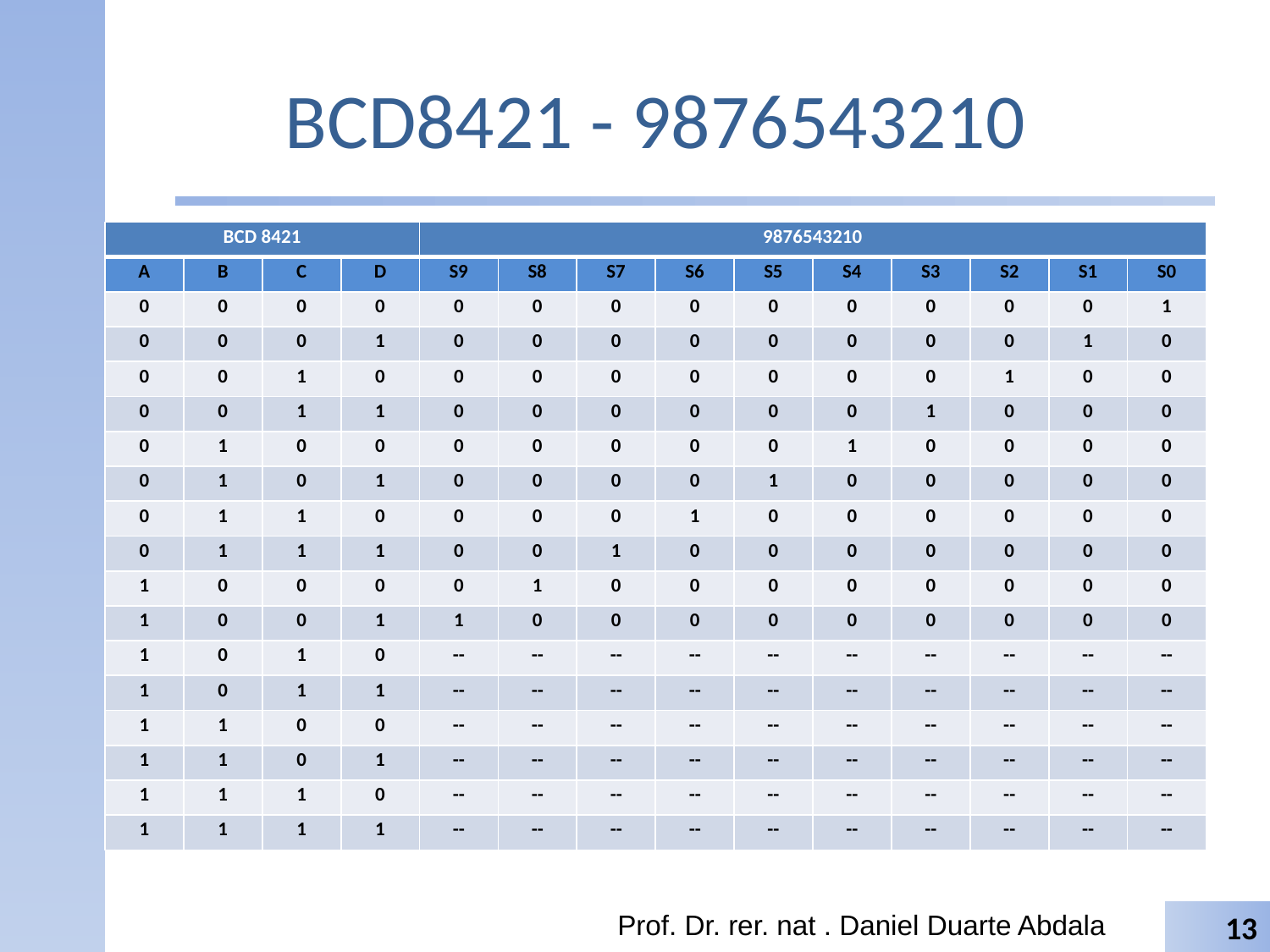

# BCD8421 - 9876543210
| BCD 8421 |  |  |  | 9876543210 |  |  |  |  |  |  |  |  |  |
| --- | --- | --- | --- | --- | --- | --- | --- | --- | --- | --- | --- | --- | --- |
| A | B | C | D | S9 | S8 | S7 | S6 | S5 | S4 | S3 | S2 | S1 | S0 |
| 0 | 0 | 0 | 0 | 0 | 0 | 0 | 0 | 0 | 0 | 0 | 0 | 0 | 1 |
| 0 | 0 | 0 | 1 | 0 | 0 | 0 | 0 | 0 | 0 | 0 | 0 | 1 | 0 |
| 0 | 0 | 1 | 0 | 0 | 0 | 0 | 0 | 0 | 0 | 0 | 1 | 0 | 0 |
| 0 | 0 | 1 | 1 | 0 | 0 | 0 | 0 | 0 | 0 | 1 | 0 | 0 | 0 |
| 0 | 1 | 0 | 0 | 0 | 0 | 0 | 0 | 0 | 1 | 0 | 0 | 0 | 0 |
| 0 | 1 | 0 | 1 | 0 | 0 | 0 | 0 | 1 | 0 | 0 | 0 | 0 | 0 |
| 0 | 1 | 1 | 0 | 0 | 0 | 0 | 1 | 0 | 0 | 0 | 0 | 0 | 0 |
| 0 | 1 | 1 | 1 | 0 | 0 | 1 | 0 | 0 | 0 | 0 | 0 | 0 | 0 |
| 1 | 0 | 0 | 0 | 0 | 1 | 0 | 0 | 0 | 0 | 0 | 0 | 0 | 0 |
| 1 | 0 | 0 | 1 | 1 | 0 | 0 | 0 | 0 | 0 | 0 | 0 | 0 | 0 |
| 1 | 0 | 1 | 0 | -- | -- | -- | -- | -- | -- | -- | -- | -- | -- |
| 1 | 0 | 1 | 1 | -- | -- | -- | -- | -- | -- | -- | -- | -- | -- |
| 1 | 1 | 0 | 0 | -- | -- | -- | -- | -- | -- | -- | -- | -- | -- |
| 1 | 1 | 0 | 1 | -- | -- | -- | -- | -- | -- | -- | -- | -- | -- |
| 1 | 1 | 1 | 0 | -- | -- | -- | -- | -- | -- | -- | -- | -- | -- |
| 1 | 1 | 1 | 1 | -- | -- | -- | -- | -- | -- | -- | -- | -- | -- |

Prof. Dr. rer. nat . Daniel Duarte Abdala
13